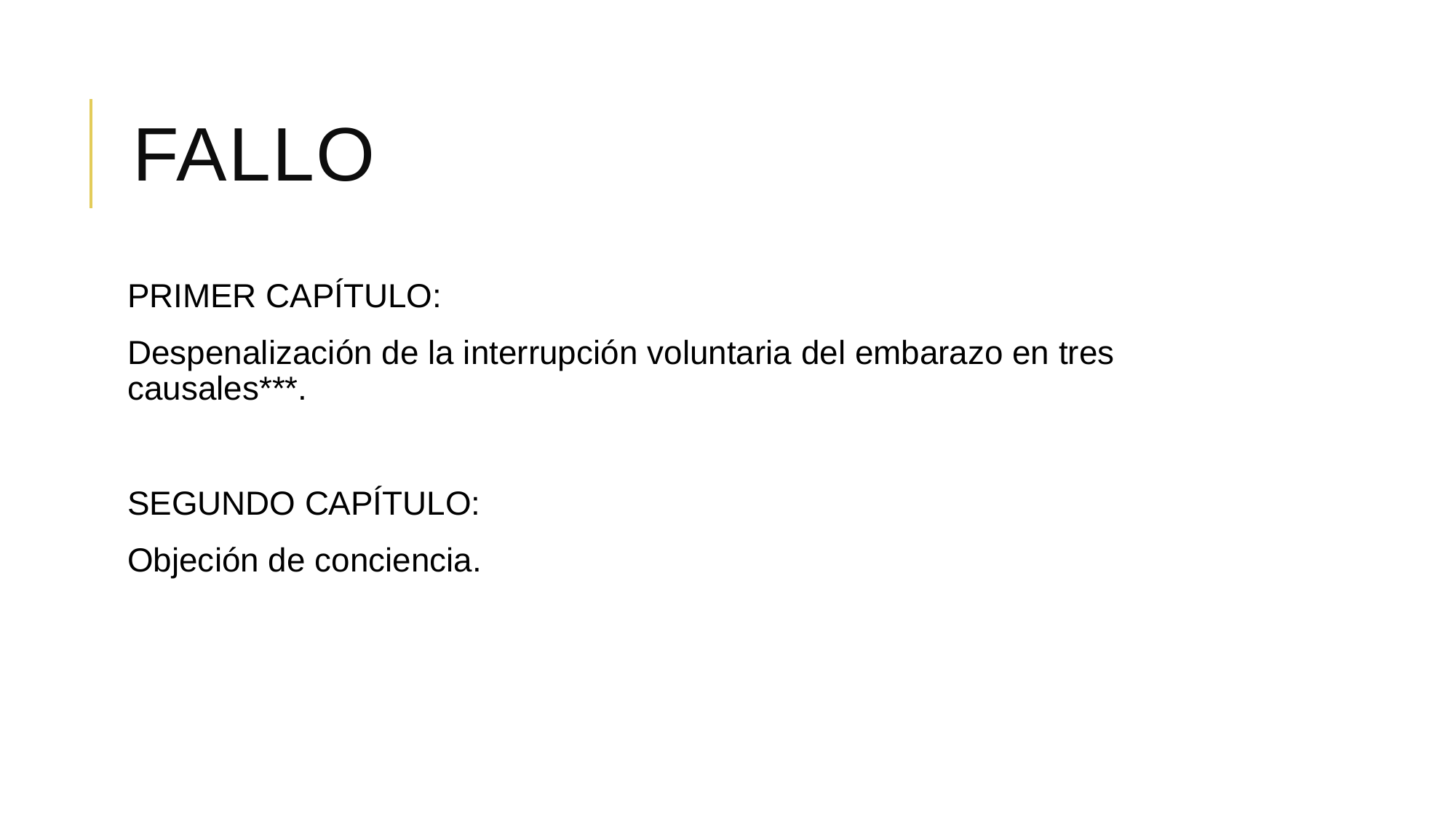

# FALLO
PRIMER CAPÍTULO:
Despenalización de la interrupción voluntaria del embarazo en tres causales***.

SEGUNDO CAPÍTULO:
Objeción de conciencia.